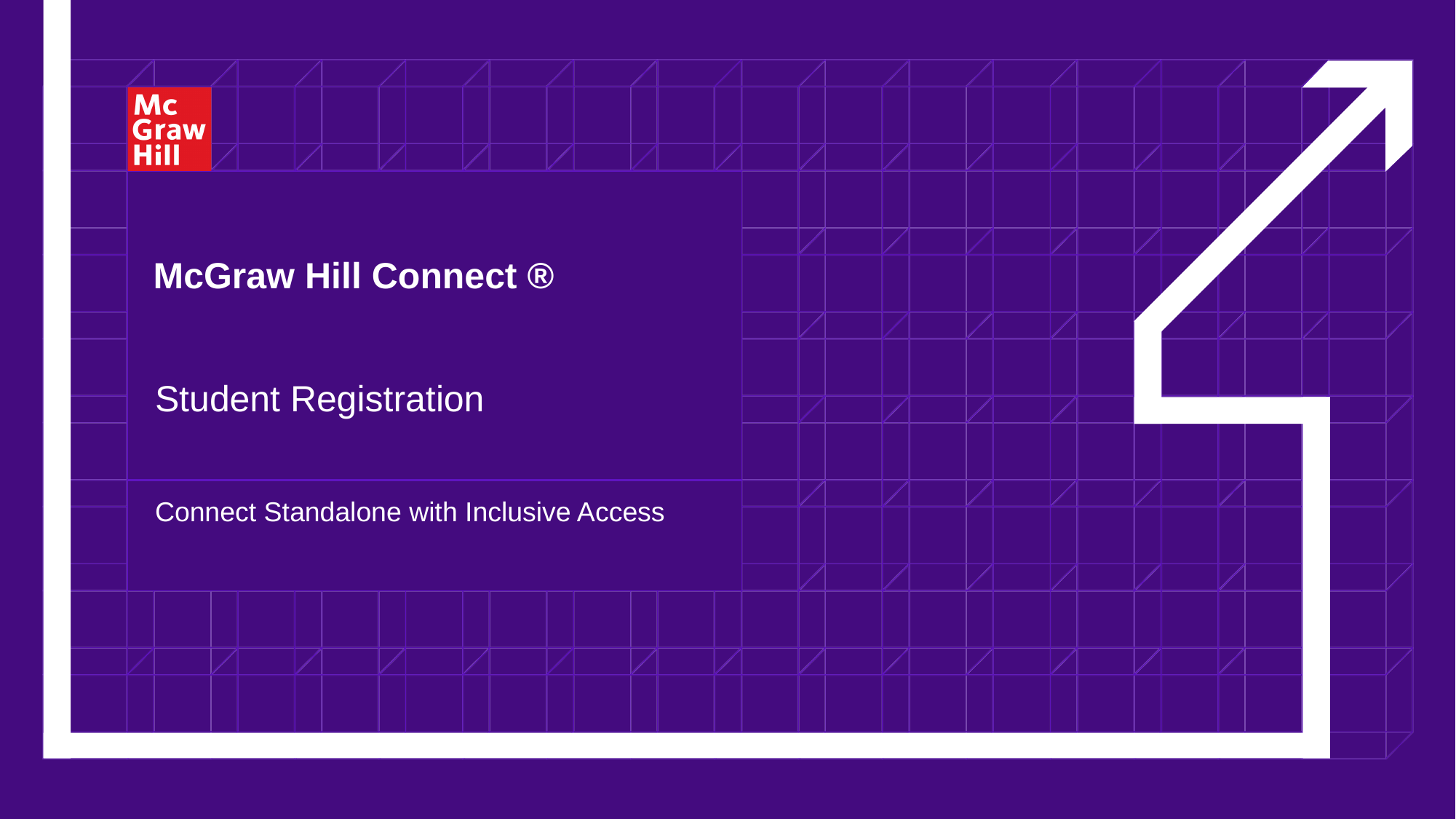

# McGraw Hill Connect ®
Student Registration
Connect Standalone with Inclusive Access